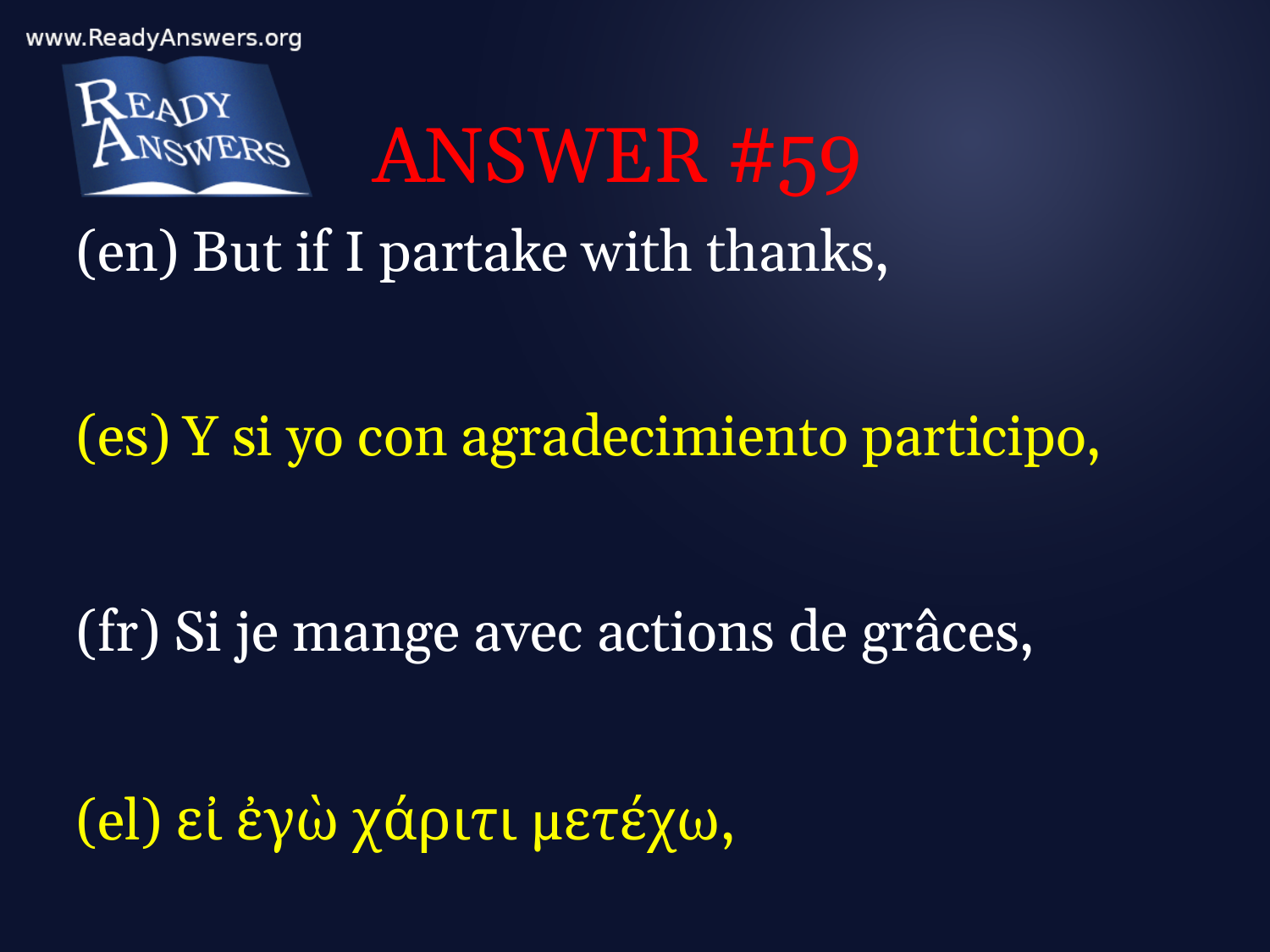

# ANSWER #59
(en) But if I partake with thanks,
(es) Y si yo con agradecimiento participo,
(fr) Si je mange avec actions de grâces,
(el) εἰ ἐγὼ χάριτι μετέχω,